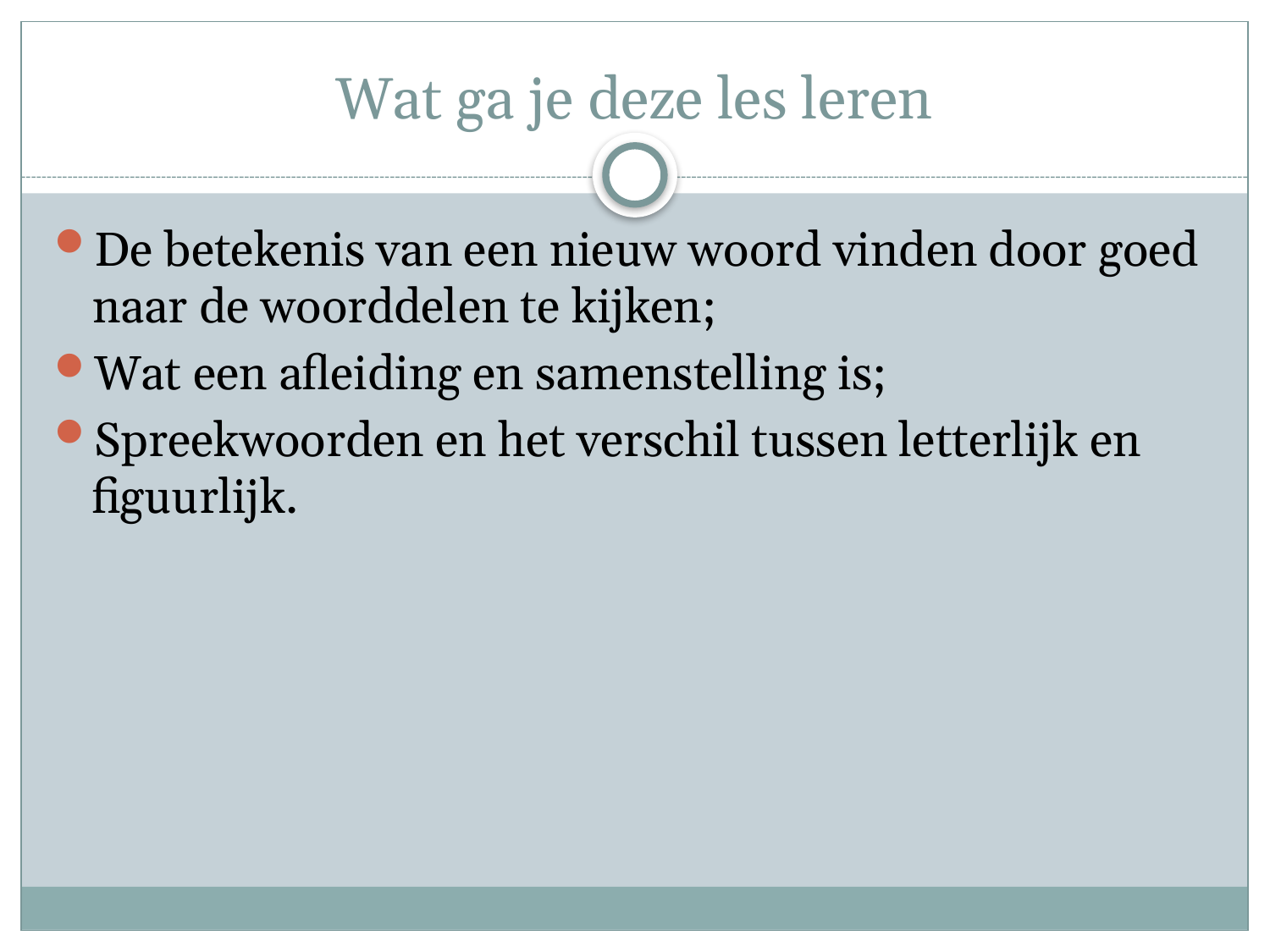

# Wat ga je deze les leren
De betekenis van een nieuw woord vinden door goed naar de woorddelen te kijken;
Wat een afleiding en samenstelling is;
Spreekwoorden en het verschil tussen letterlijk en figuurlijk.